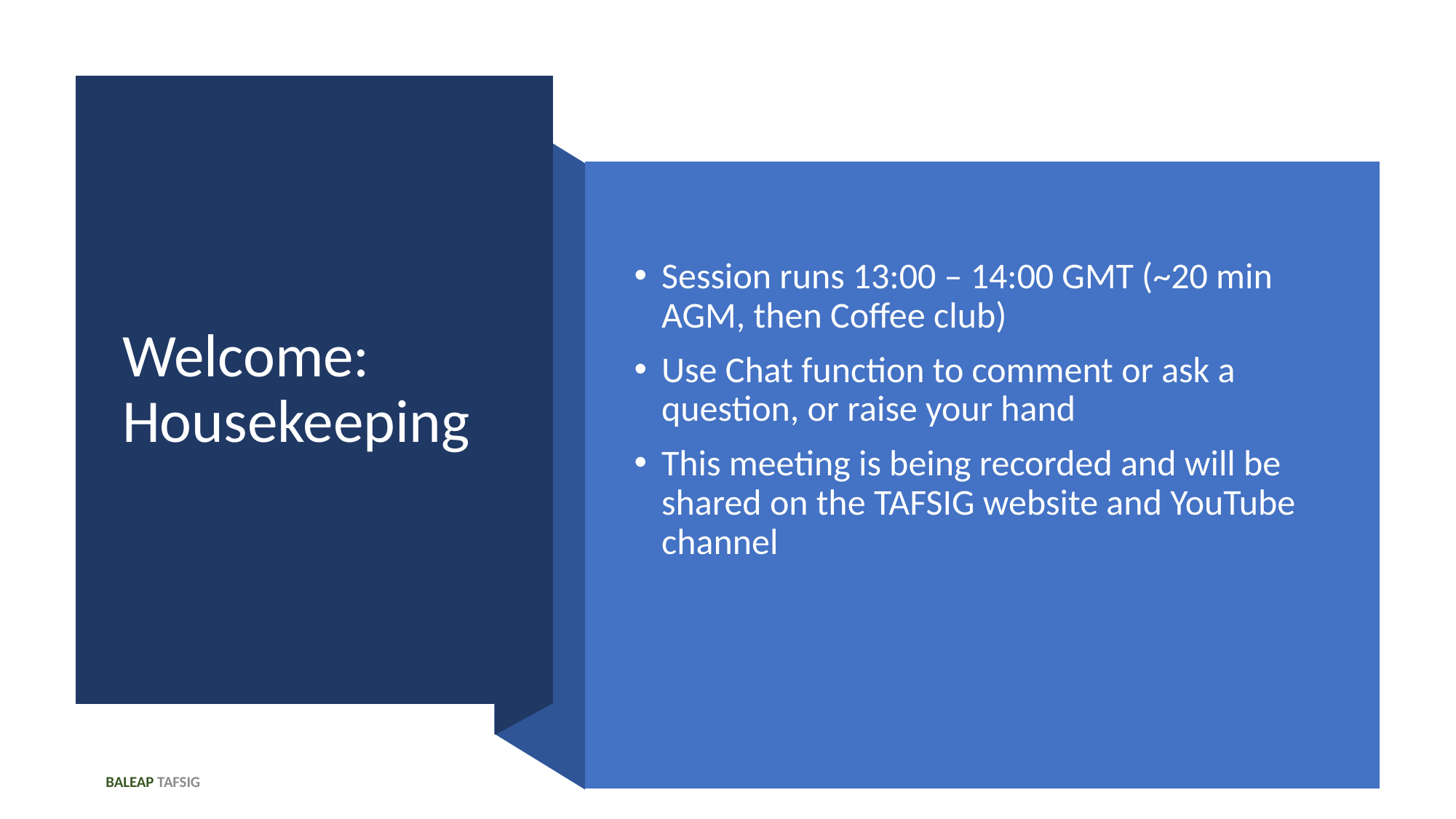

# Welcome: Housekeeping

Session runs 13:00 – 14:00 GMT (~20 min AGM, then Coffee club)
Use Chat function to comment or ask a question, or raise your hand
This meeting is being recorded and will be shared on the TAFSIG website and YouTube channel

BALEAP TAFSIG